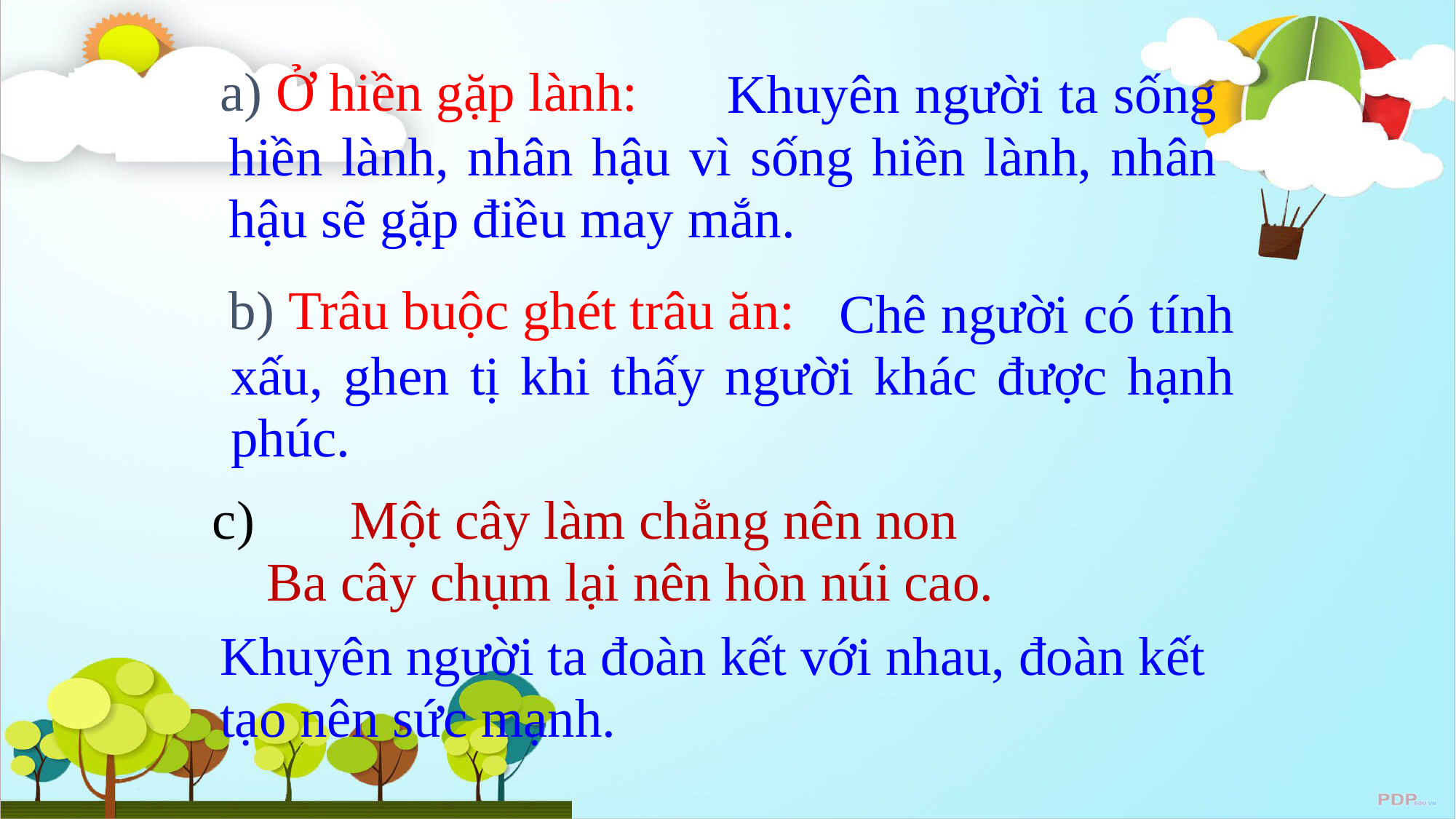

a) Ở hiền gặp lành:
                                Khuyên người ta sống hiền lành, nhân hậu vì sống hiền lành, nhân hậu sẽ gặp điều may mắn.
b) Trâu buộc ghét trâu ăn:
                                          Chê người có tính xấu, ghen tị khi thấy người khác được hạnh phúc.
c)       Một cây làm chẳng nên non
    Ba cây chụm lại nên hòn núi cao.
Khuyên người ta đoàn kết với nhau, đoàn kết tạo nên sức mạnh.